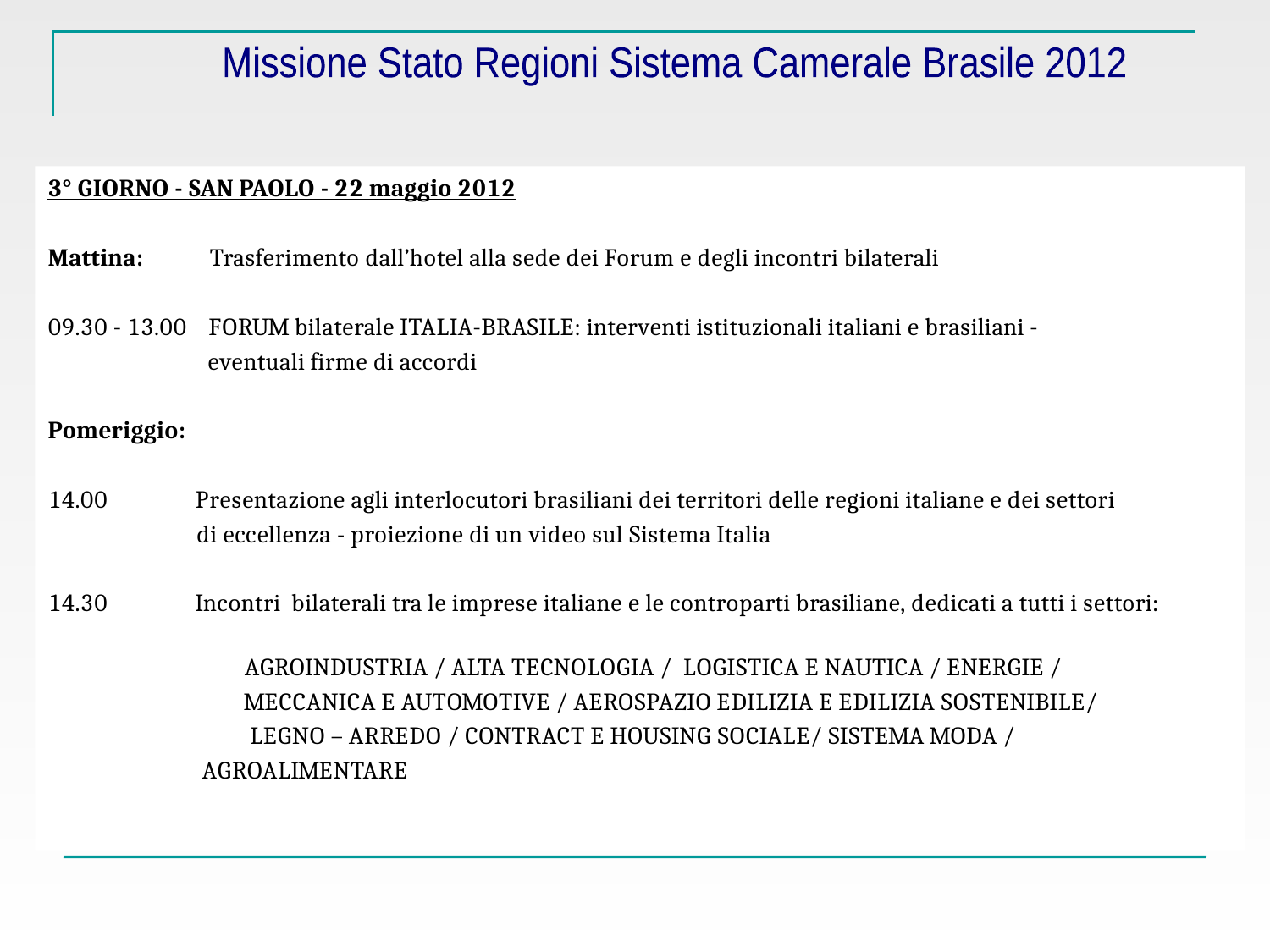

Missione Stato Regioni Sistema Camerale Brasile 2012
3° GIORNO - SAN PAOLO - 22 maggio 2012

Mattina:            Trasferimento dall’hotel alla sede dei Forum e degli incontri bilaterali

09.30 - 13.00    FORUM bilaterale ITALIA-BRASILE: interventi istituzionali italiani e brasiliani -
                             eventuali firme di accordi

Pomeriggio:

14.00                Presentazione agli interlocutori brasiliani dei territori delle regioni italiane e dei settori
                           di eccellenza - proiezione di un video sul Sistema Italia

14.30                Incontri  bilaterali tra le imprese italiane e le controparti brasiliane, dedicati a tutti i settori:
		    AGROINDUSTRIA / ALTA TECNOLOGIA /  LOGISTICA E NAUTICA / ENERGIE /
		    MECCANICA E AUTOMOTIVE / AEROSPAZIO EDILIZIA E EDILIZIA SOSTENIBILE/
		     LEGNO – ARREDO / CONTRACT E HOUSING SOCIALE/ SISTEMA MODA /
                            AGROALIMENTARE